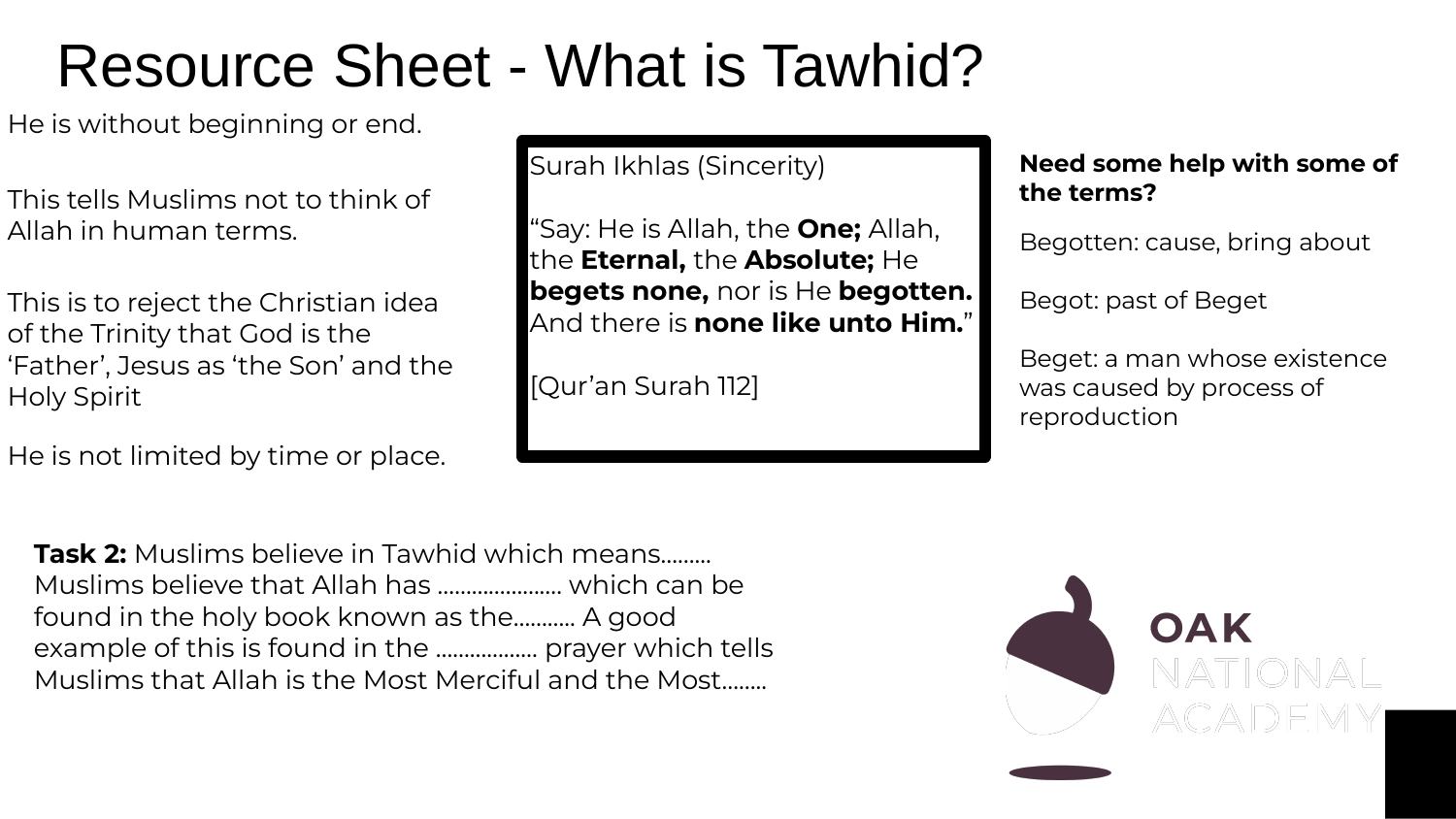

# Resource Sheet - What is Tawhid?
He is without beginning or end.

Surah Ikhlas (Sincerity)

“Say: He is Allah, the One; Allah, the Eternal, the Absolute; He begets none, nor is He begotten. And there is none like unto Him.”

[Qur’an Surah 112]

Need some help with some of the terms?

This tells Muslims not to think of Allah in human terms.

Begotten: cause, bring about

Begot: past of Beget

Beget: a man whose existence was caused by process of reproduction

This is to reject the Christian idea of the Trinity that God is the ‘Father’, Jesus as ‘the Son’ and the Holy Spirit

He is not limited by time or place.

Task 2: Muslims believe in Tawhid which means……... Muslims believe that Allah has …………………. which can be found in the holy book known as the……….. A good example of this is found in the ……………… prayer which tells Muslims that Allah is the Most Merciful and the Most……..